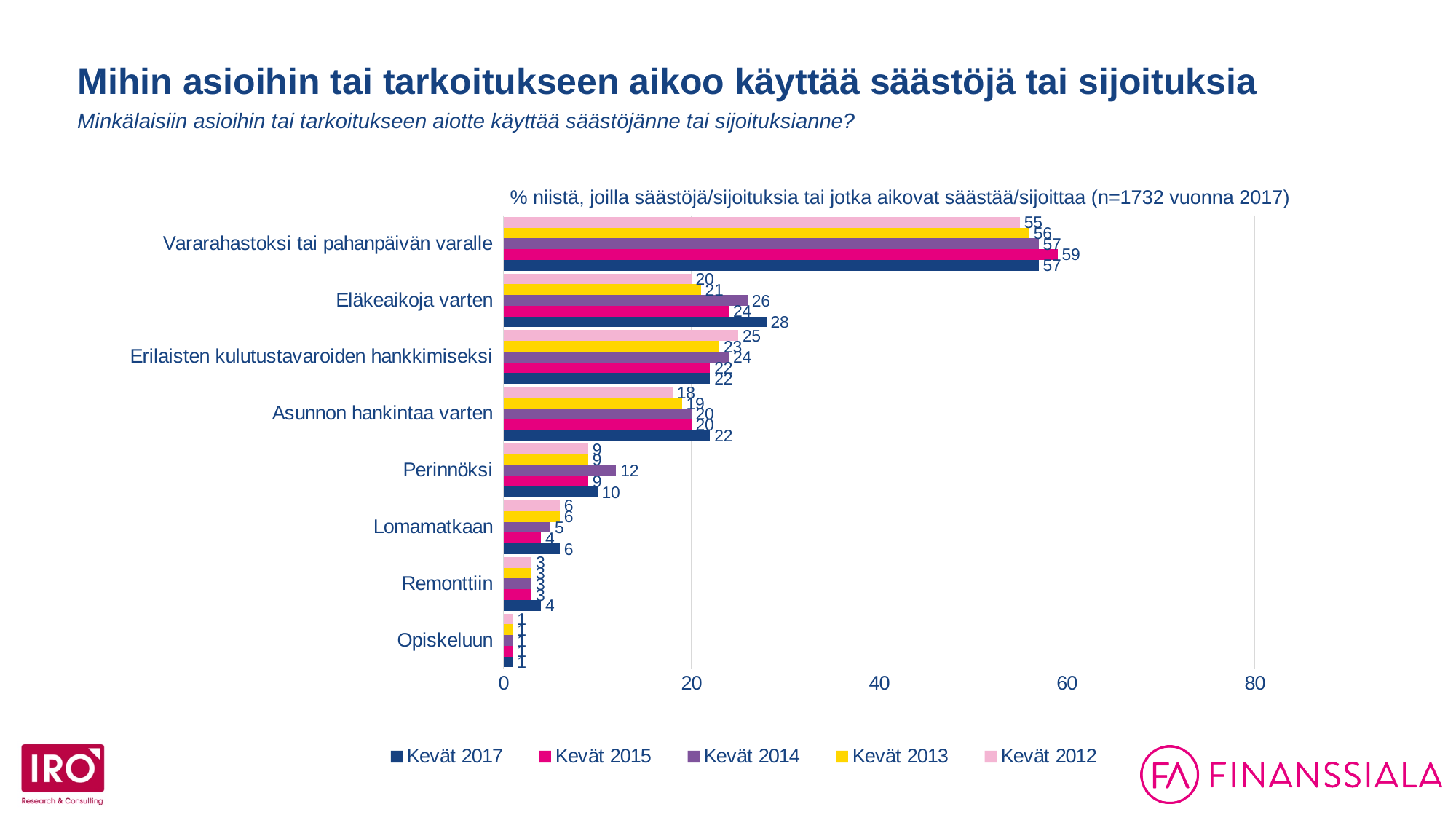

Mihin asioihin tai tarkoitukseen aikoo käyttää säästöjä tai sijoituksia
Minkälaisiin asioihin tai tarkoitukseen aiotte käyttää säästöjänne tai sijoituksianne?

### Chart

| Category | Kevät 2012 | Kevät 2013 | Kevät 2014 | Kevät 2015 | Kevät 2017 |
|---|---|---|---|---|---|
| Vararahastoksi tai pahanpäivän varalle | 55.0 | 56.0 | 57.0 | 59.0 | 57.0 |
| Eläkeaikoja varten | 20.0 | 21.0 | 26.0 | 24.0 | 28.0 |
| Erilaisten kulutustavaroiden hankkimiseksi | 25.0 | 23.0 | 24.0 | 22.0 | 22.0 |
| Asunnon hankintaa varten | 18.0 | 19.0 | 20.0 | 20.0 | 22.0 |
| Perinnöksi | 9.0 | 9.0 | 12.0 | 9.0 | 10.0 |
| Lomamatkaan | 6.0 | 6.0 | 5.0 | 4.0 | 6.0 |
| Remonttiin | 3.0 | 3.0 | 3.0 | 3.0 | 4.0 |
| Opiskeluun | 1.0 | 1.0 | 1.0 | 1.0 | 1.0 |
% niistä, joilla säästöjä/sijoituksia tai jotka aikovat säästää/sijoittaa (n=1732 vuonna 2017)